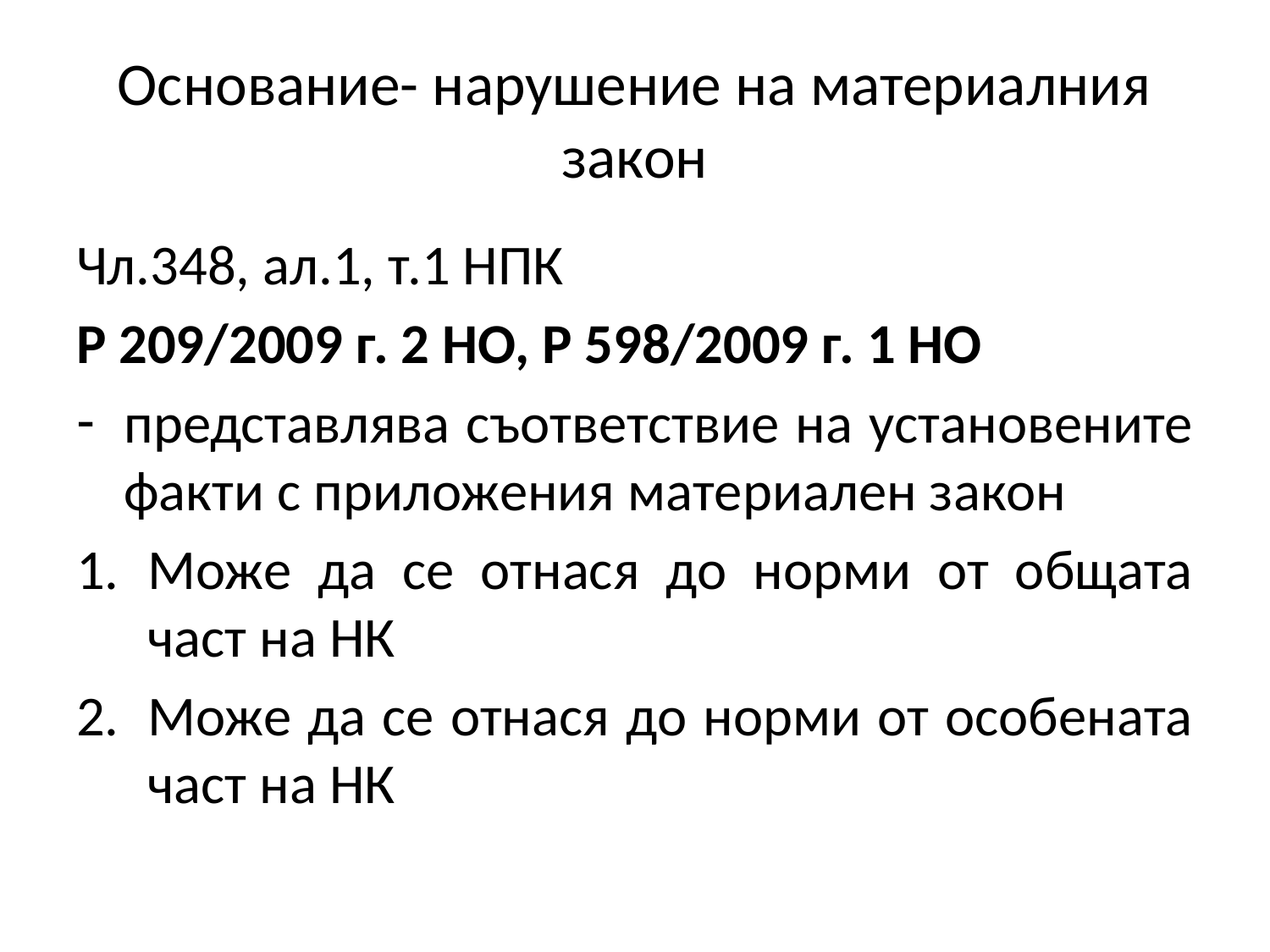

# Основание- нарушение на материалния закон
Чл.348, ал.1, т.1 НПК
Р 209/2009 г. 2 НО, Р 598/2009 г. 1 НО
представлява съответствие на установените факти с приложения материален закон
Може да се отнася до норми от общата част на НК
Може да се отнася до норми от особената част на НК